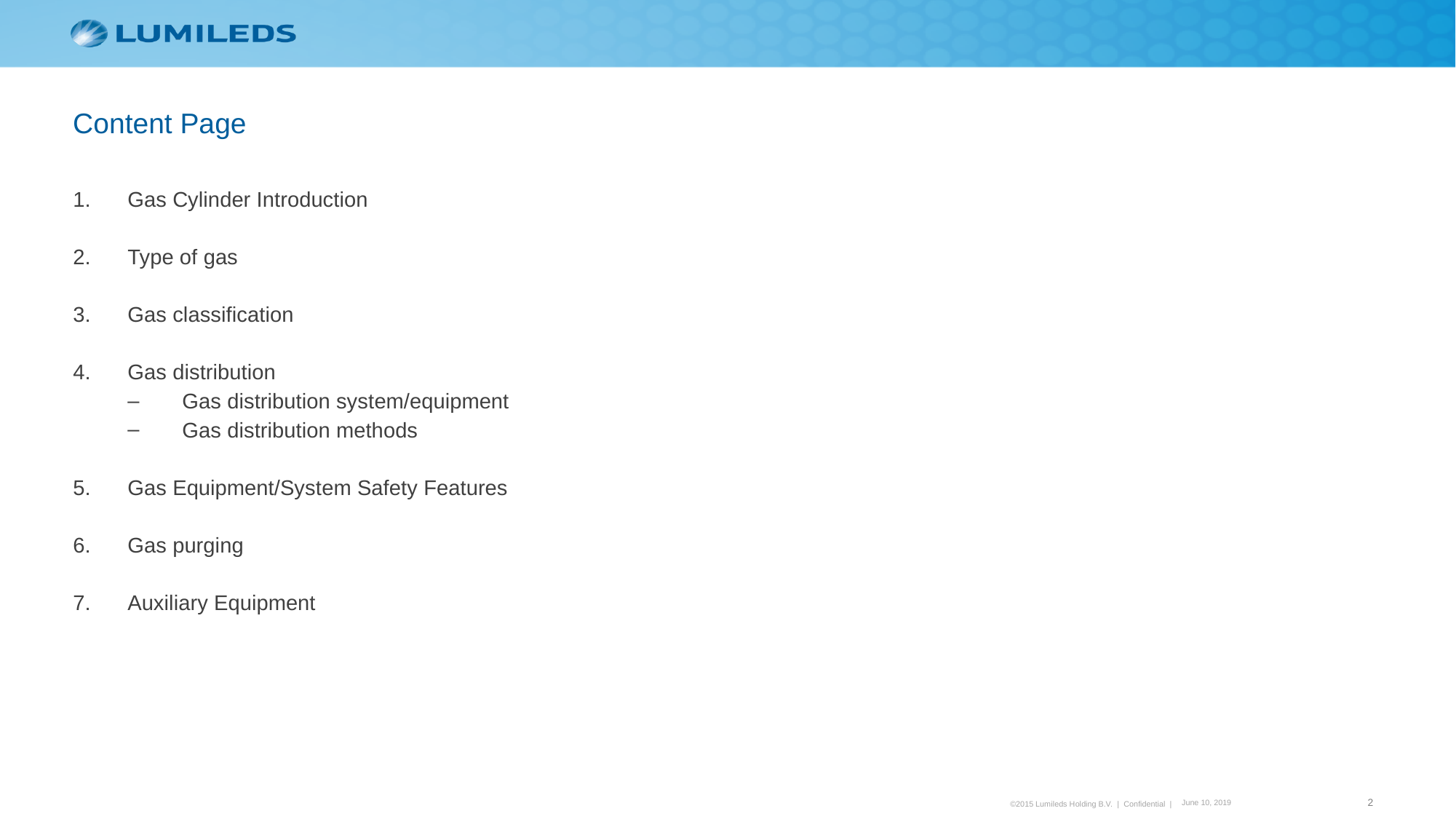

Content Page
Gas Cylinder Introduction

Type of gas

Gas classification

Gas distribution
Gas distribution system/equipment
Gas distribution methods

Gas Equipment/System Safety Features

Gas purging

Auxiliary Equipment